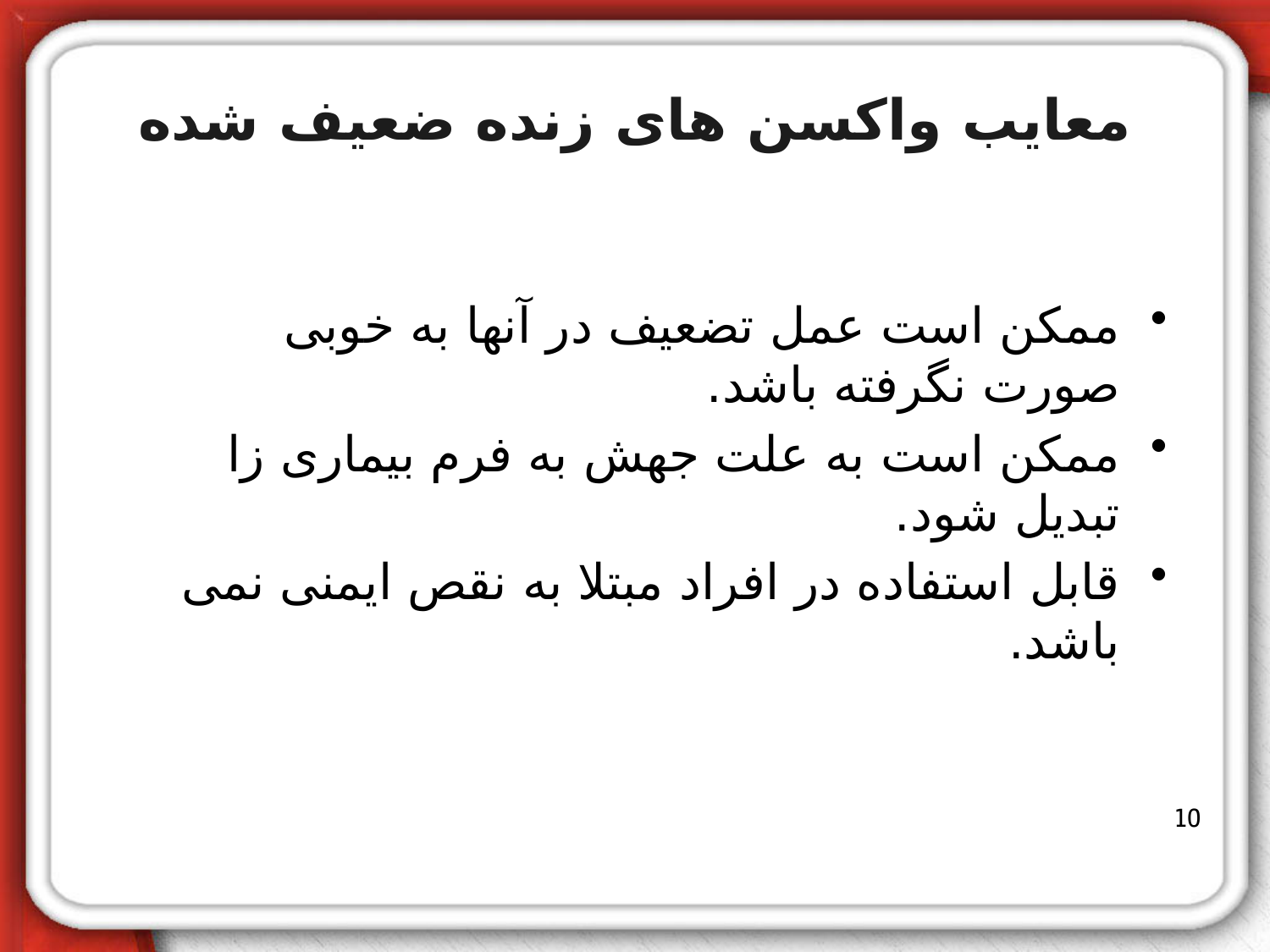

# معایب واکسن های زنده ضعیف شده
ممکن است عمل تضعیف در آنها به خوبی صورت نگرفته باشد.
ممکن است به علت جهش به فرم بیماری زا تبدیل شود.
قابل استفاده در افراد مبتلا به نقص ایمنی نمی باشد.
10